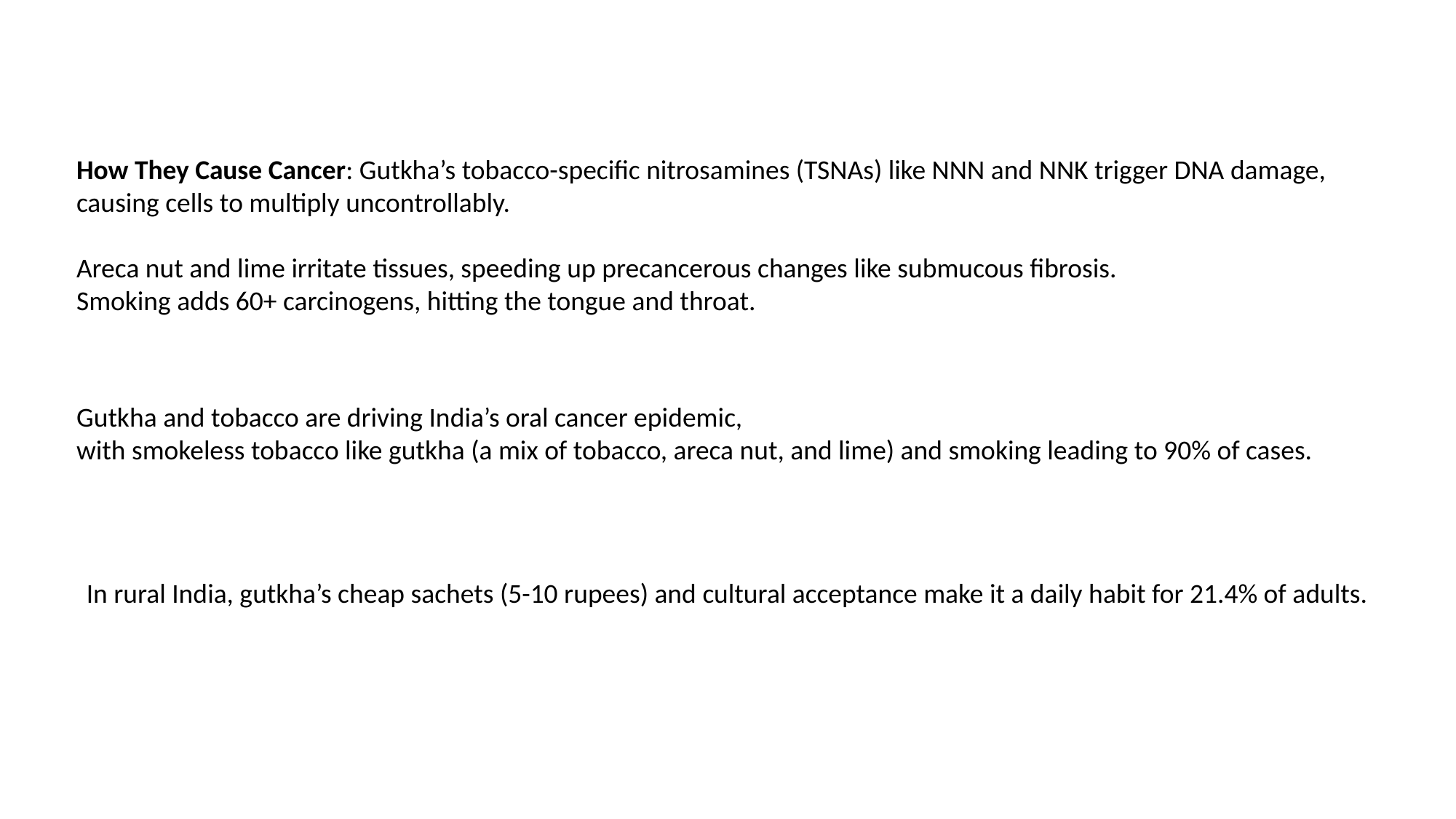

How They Cause Cancer: Gutkha’s tobacco-specific nitrosamines (TSNAs) like NNN and NNK trigger DNA damage,
causing cells to multiply uncontrollably.

Areca nut and lime irritate tissues, speeding up precancerous changes like submucous fibrosis.
Smoking adds 60+ carcinogens, hitting the tongue and throat.
Gutkha and tobacco are driving India’s oral cancer epidemic,
with smokeless tobacco like gutkha (a mix of tobacco, areca nut, and lime) and smoking leading to 90% of cases.
In rural India, gutkha’s cheap sachets (5-10 rupees) and cultural acceptance make it a daily habit for 21.4% of adults.